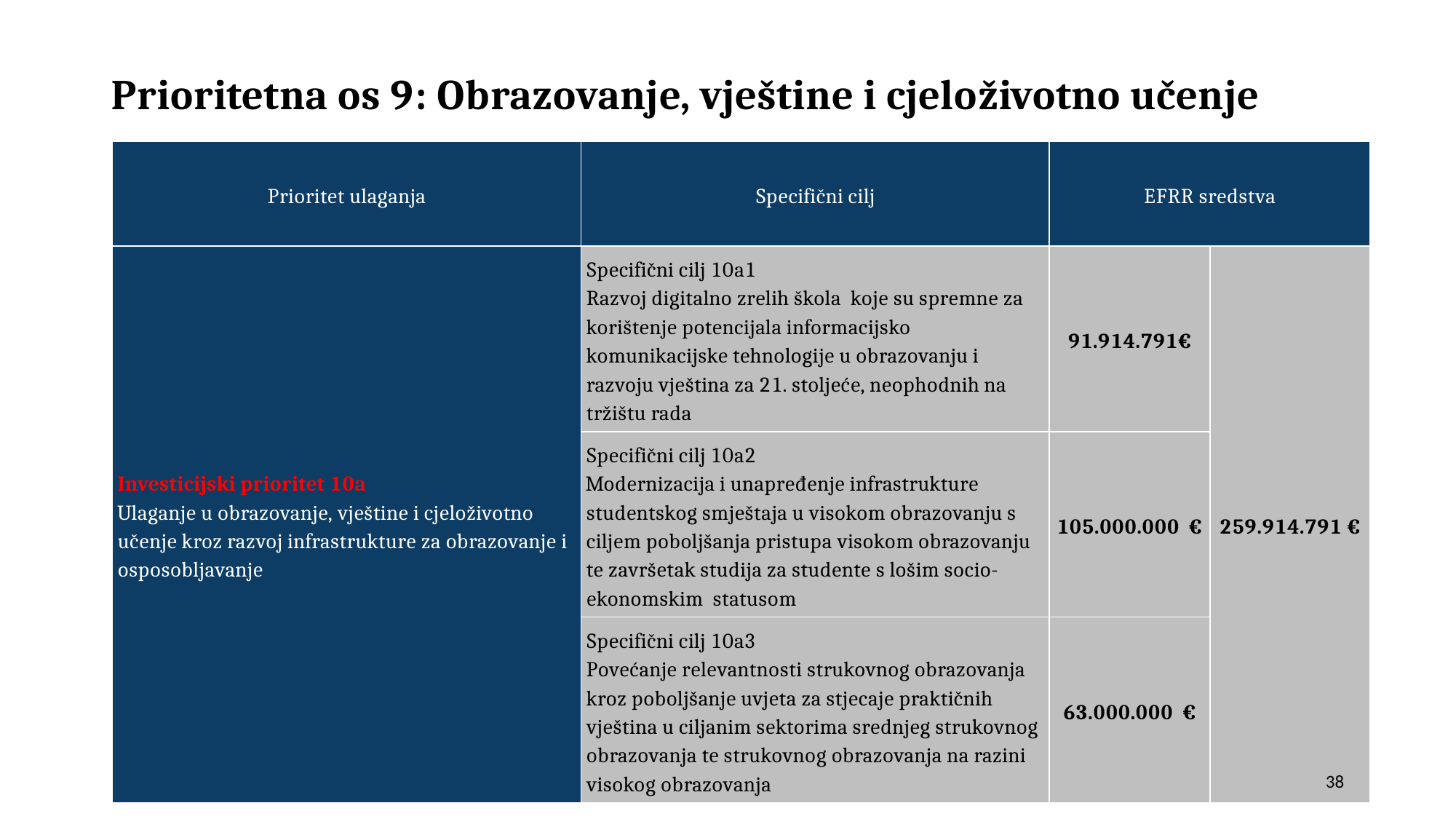

# Prioritetna os 9: Obrazovanje, vještine i cjeloživotno učenje
| Prioritet ulaganja | Specifični cilj | EFRR sredstva |  |
| --- | --- | --- | --- |
| Investicijski prioritet 10a Ulaganje u obrazovanje, vještine i cjeloživotno učenje kroz razvoj infrastrukture za obrazovanje i osposobljavanje | Specifični cilj 10a1 Razvoj digitalno zrelih škola koje su spremne za korištenje potencijala informacijsko komunikacijske tehnologije u obrazovanju i razvoju vještina za 21. stoljeće, neophodnih na tržištu rada | 91.914.791€ | 259.914.791 € |
|  | Specifični cilj 10a2 Modernizacija i unapređenje infrastrukture studentskog smještaja u visokom obrazovanju s ciljem poboljšanja pristupa visokom obrazovanju te završetak studija za studente s lošim socio-ekonomskim statusom | 105.000.000 € |  |
|  | Specifični cilj 10a3 Povećanje relevantnosti strukovnog obrazovanja kroz poboljšanje uvjeta za stjecaje praktičnih vještina u ciljanim sektorima srednjeg strukovnog obrazovanja te strukovnog obrazovanja na razini visokog obrazovanja | 63.000.000 € |  |

38